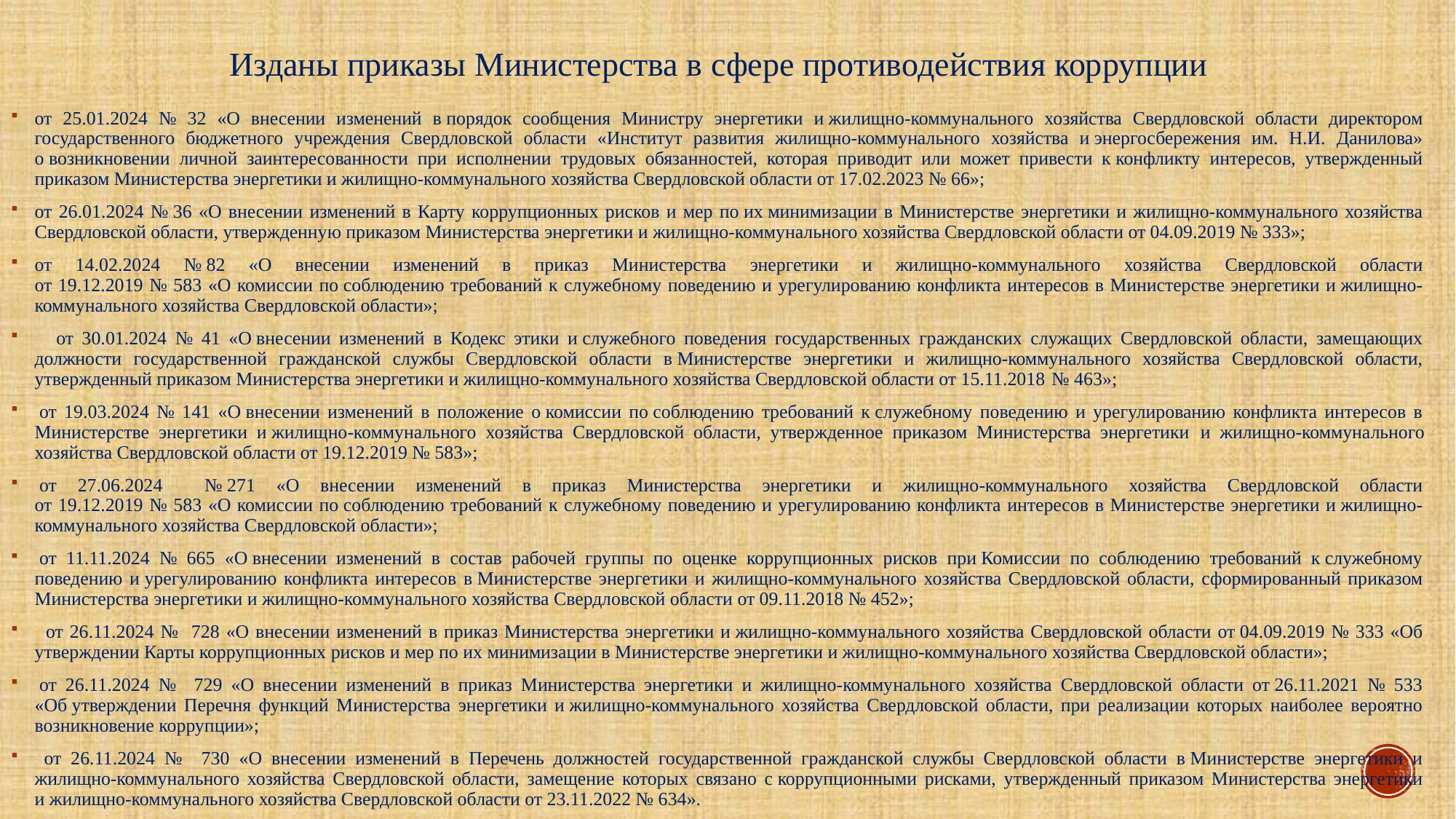

# Изданы приказы Министерства в сфере противодействия коррупции
от 25.01.2024 № 32 «О внесении изменений в порядок сообщения Министру энергетики и жилищно-коммунального хозяйства Свердловской области директором государственного бюджетного учреждения Свердловской области «Институт развития жилищно-коммунального хозяйства и энергосбережения им. Н.И. Данилова» о возникновении личной заинтересованности при исполнении трудовых обязанностей, которая приводит или может привести к конфликту интересов, утвержденный приказом Министерства энергетики и жилищно-коммунального хозяйства Свердловской области от 17.02.2023 № 66»;
от 26.01.2024 № 36 «О внесении изменений в Карту коррупционных рисков и мер по их минимизации в Министерстве энергетики и жилищно-коммунального хозяйства Свердловской области, утвержденную приказом Министерства энергетики и жилищно-коммунального хозяйства Свердловской области от 04.09.2019 № 333»;
от 14.02.2024 № 82 «О внесении изменений в приказ Министерства энергетики и жилищно-коммунального хозяйства Свердловской области
от 19.12.2019 № 583 «О комиссии по соблюдению требований к служебному поведению и урегулированию конфликта интересов в Министерстве энергетики и жилищно-коммунального хозяйства Свердловской области»;
   от 30.01.2024 № 41 «О внесении изменений в Кодекс этики и служебного поведения государственных гражданских служащих Свердловской области, замещающих должности государственной гражданской службы Свердловской области в Министерстве энергетики и жилищно-коммунального хозяйства Свердловской области, утвержденный приказом Министерства энергетики и жилищно-коммунального хозяйства Свердловской области от 15.11.2018 № 463»;
 от 19.03.2024 № 141 «О внесении изменений в положение о комиссии по соблюдению требований к служебному поведению и урегулированию конфликта интересов в Министерстве энергетики и жилищно-коммунального хозяйства Свердловской области, утвержденное приказом Министерства энергетики и жилищно-коммунального хозяйства Свердловской области от 19.12.2019 № 583»;
 от 27.06.2024  № 271 «О внесении изменений в приказ Министерства энергетики и жилищно-коммунального хозяйства Свердловской области
от 19.12.2019 № 583 «О комиссии по соблюдению требований к служебному поведению и урегулированию конфликта интересов в Министерстве энергетики и жилищно-коммунального хозяйства Свердловской области»;
 от 11.11.2024 № 665 «О внесении изменений в состав рабочей группы по оценке коррупционных рисков при Комиссии по соблюдению требований к служебному поведению и урегулированию конфликта интересов в Министерстве энергетики и жилищно-коммунального хозяйства Свердловской области, сформированный приказом Министерства энергетики и жилищно-коммунального хозяйства Свердловской области от 09.11.2018 № 452»;
  от 26.11.2024 №  728 «О внесении изменений в приказ Министерства энергетики и жилищно-коммунального хозяйства Свердловской области от 04.09.2019 № 333 «Об утверждении Карты коррупционных рисков и мер по их минимизации в Министерстве энергетики и жилищно-коммунального хозяйства Свердловской области»;
 от 26.11.2024 №  729 «О внесении изменений в приказ Министерства энергетики и жилищно-коммунального хозяйства Свердловской области от 26.11.2021 № 533 «Об утверждении Перечня функций Министерства энергетики и жилищно-коммунального хозяйства Свердловской области, при реализации которых наиболее вероятно возникновение коррупции»;
  от 26.11.2024 №  730 «О внесении изменений в Перечень должностей государственной гражданской службы Свердловской области в Министерстве энергетики и жилищно-коммунального хозяйства Свердловской области, замещение которых связано с коррупционными рисками, утвержденный приказом Министерства энергетики и жилищно-коммунального хозяйства Свердловской области от 23.11.2022 № 634».